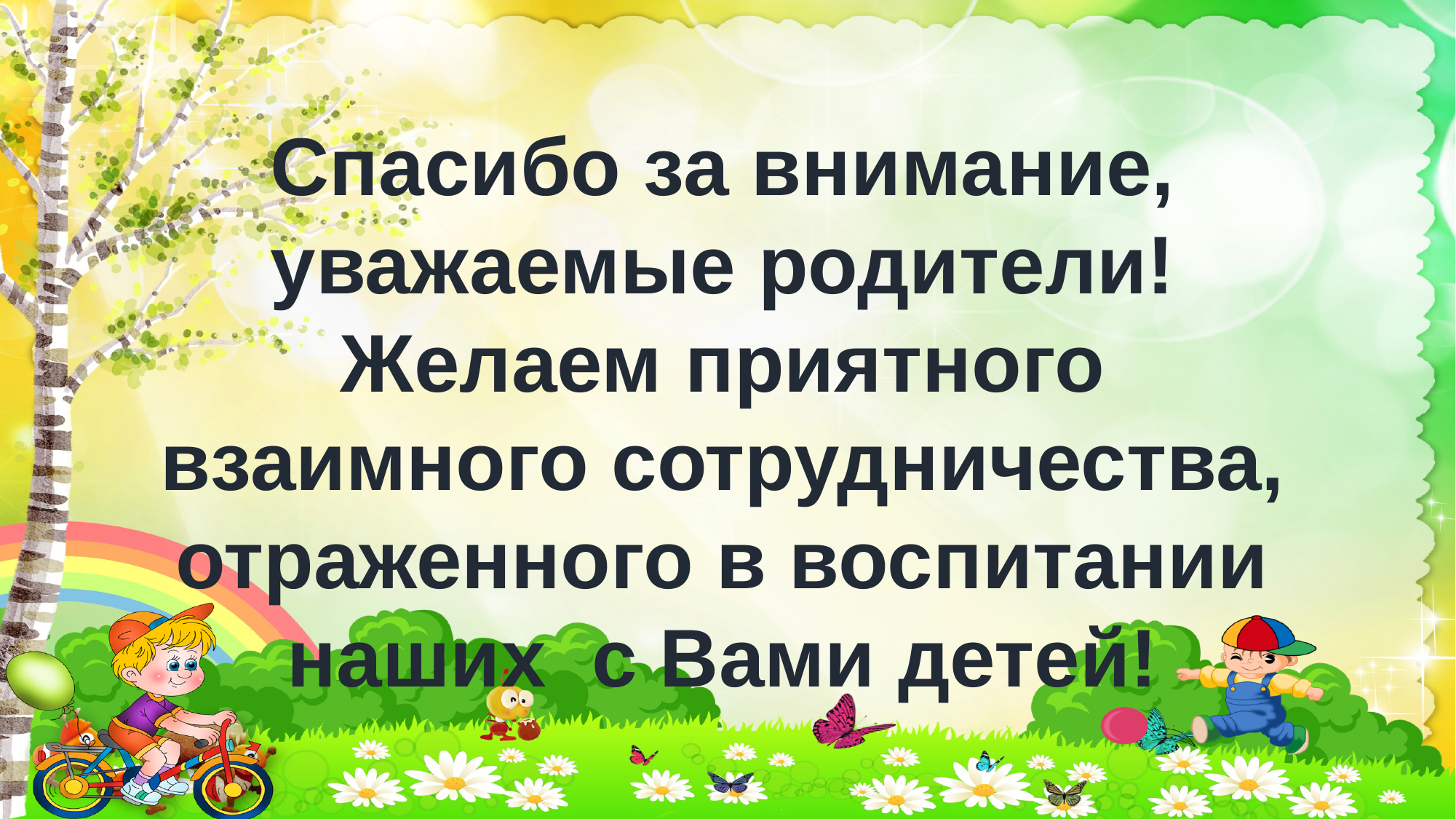

Спасибо за внимание,
уважаемые родители!
Желаем приятного
взаимного сотрудничества,
отраженного в воспитании
наших  с Вами детей!